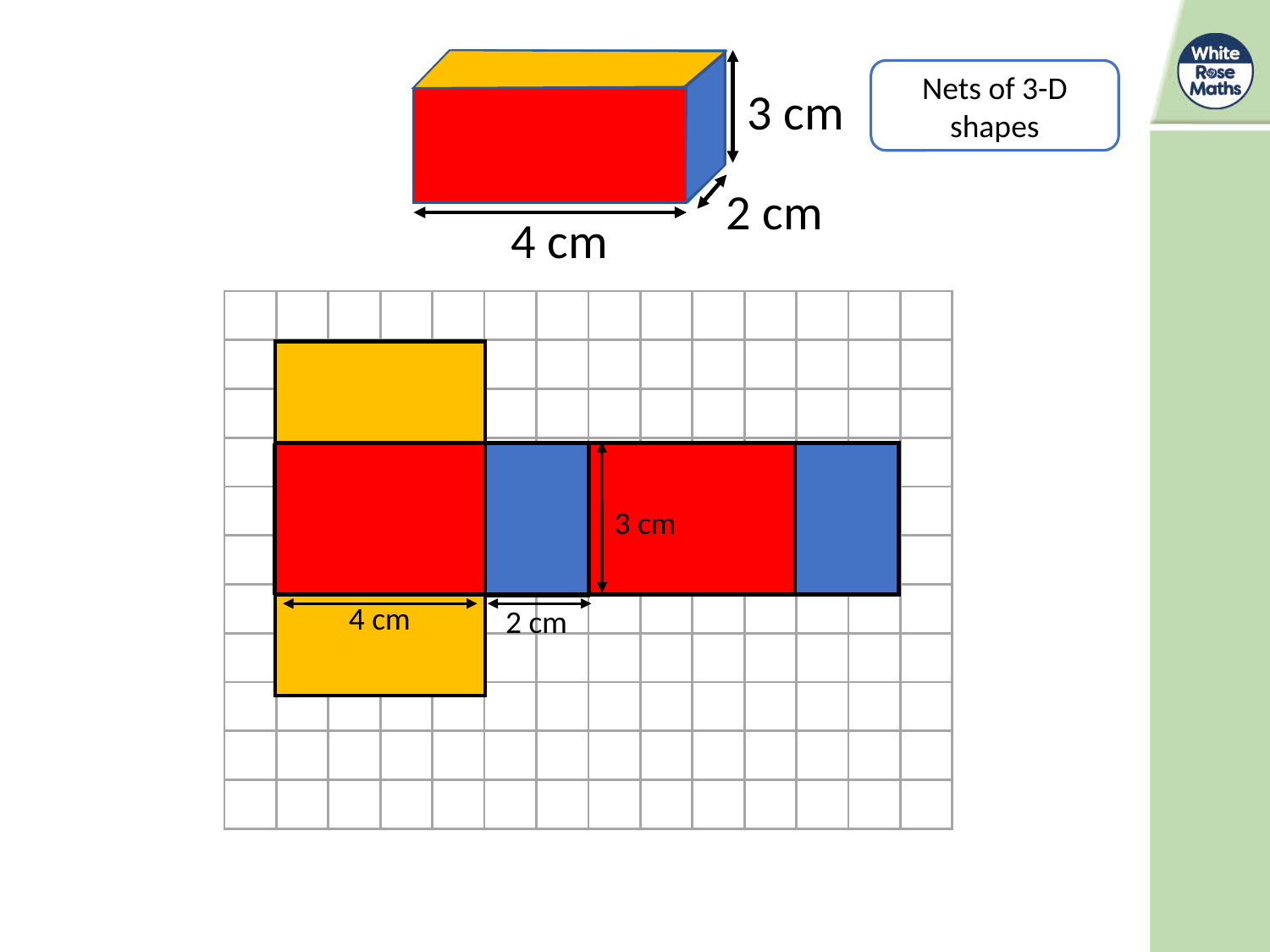

Nets of 3-D shapes
3 cm

2 cm
4 cm
|  |  |  |  |  |  |  |  |  |  |  |  |  |  |
| --- | --- | --- | --- | --- | --- | --- | --- | --- | --- | --- | --- | --- | --- |
|  |  |  |  |  |  |  |  |  |  |  |  |  |  |
|  |  |  |  |  |  |  |  |  |  |  |  |  |  |
|  |  |  |  |  |  |  |  |  |  |  |  |  |  |
|  |  |  |  |  |  |  |  |  |  |  |  |  |  |
|  |  |  |  |  |  |  |  |  |  |  |  |  |  |
|  |  |  |  |  |  |  |  |  |  |  |  |  |  |
|  |  |  |  |  |  |  |  |  |  |  |  |  |  |
|  |  |  |  |  |  |  |  |  |  |  |  |  |  |
|  |  |  |  |  |  |  |  |  |  |  |  |  |  |
|  |  |  |  |  |  |  |  |  |  |  |  |  |  |

3 cm
4 cm

2 cm